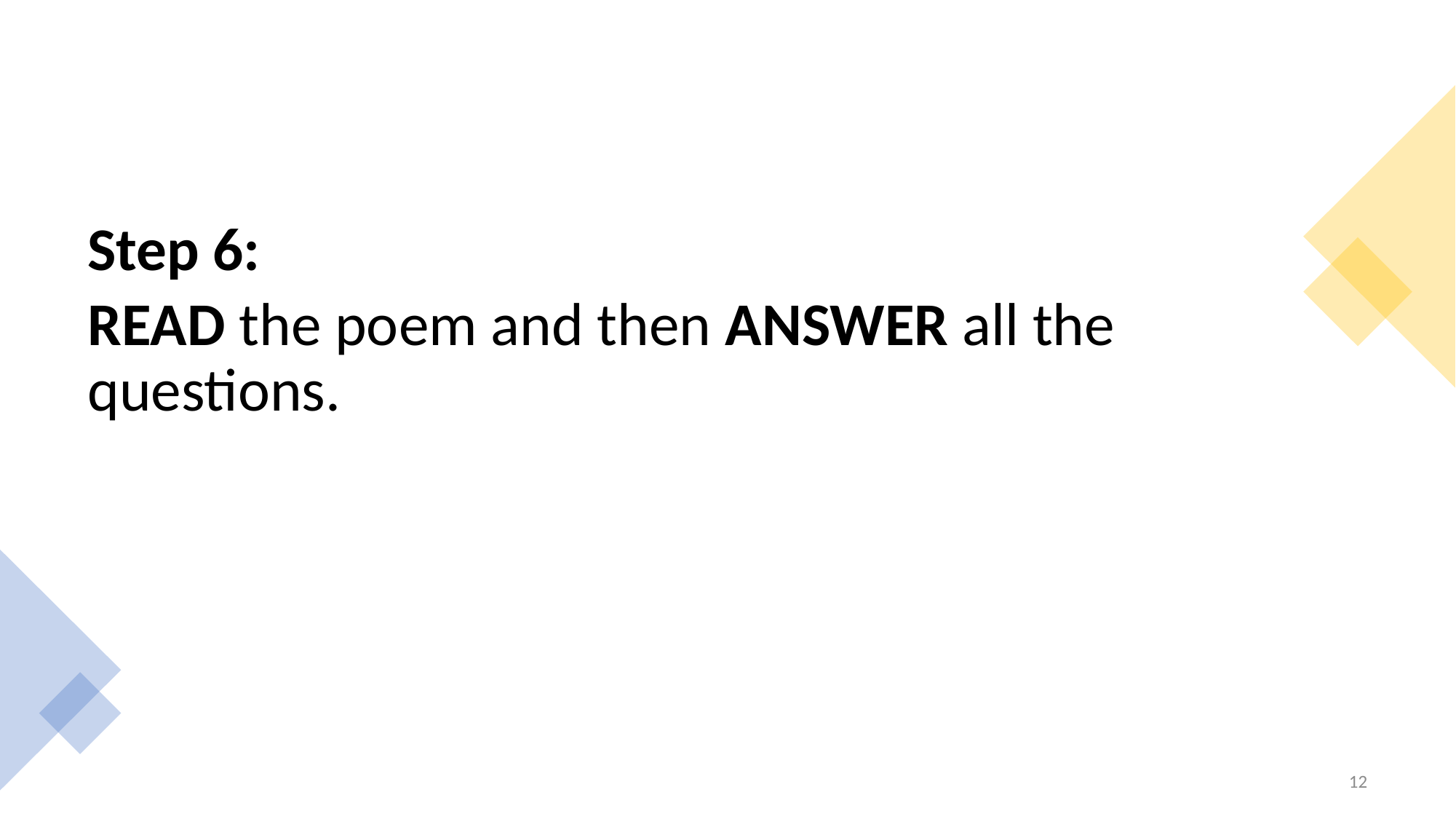

Step 6:
READ the poem and then ANSWER all the questions.

12